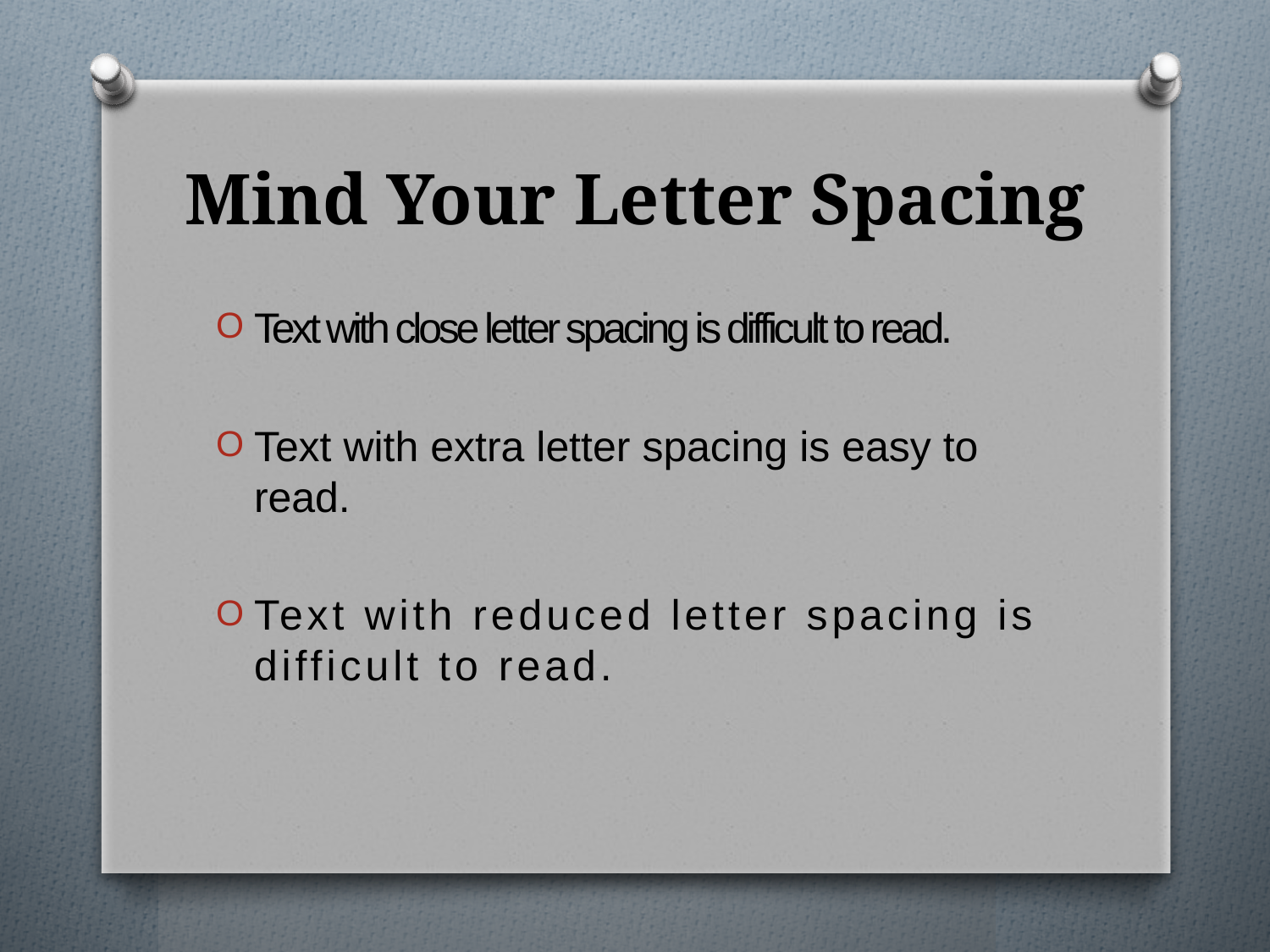

# Mind Your Letter Spacing
Text with close letter spacing is difficult to read.

Text with extra letter spacing is easy to read.

Text with reduced letter spacing is difficult to read.